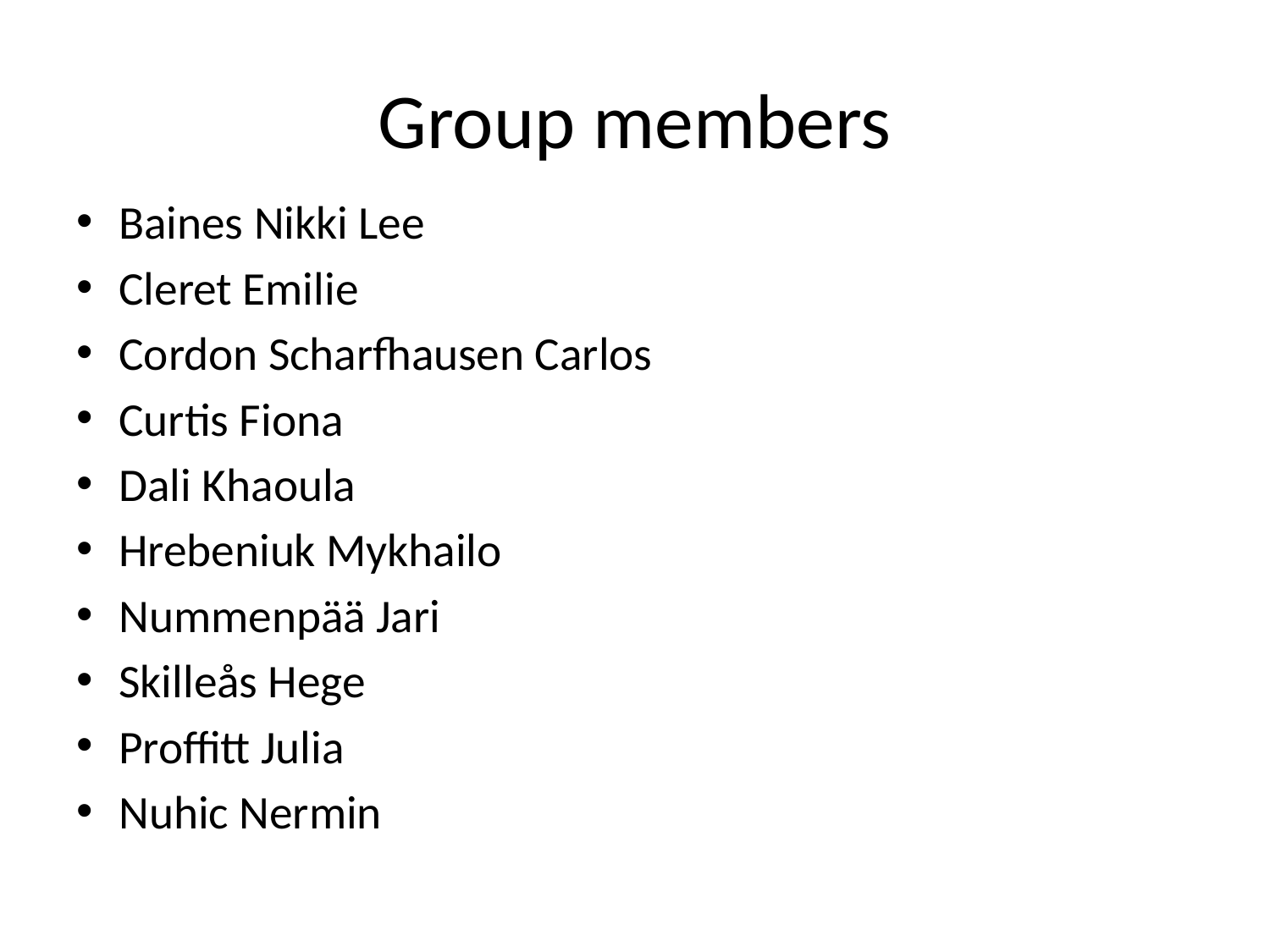

# Group members
Baines Nikki Lee
Cleret Emilie
Cordon Scharfhausen Carlos
Curtis Fiona
Dali Khaoula
Hrebeniuk Mykhailo
Nummenpää Jari
Skilleås Hege
Proffitt Julia
Nuhic Nermin